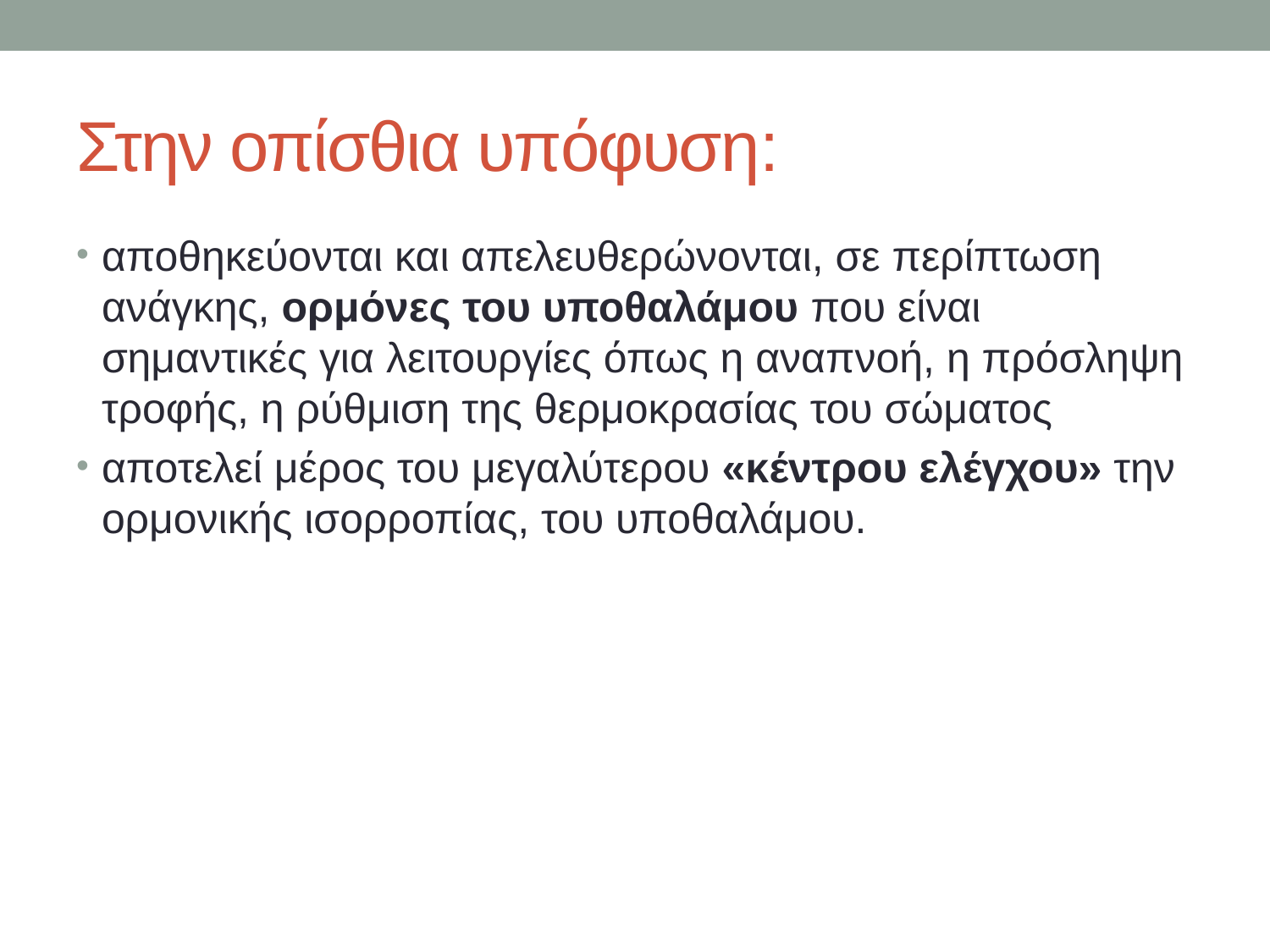

# Στην οπίσθια υπόφυση:
αποθηκεύονται και απελευθερώνονται, σε περίπτωση ανάγκης, ορμόνες του υποθαλάμου που είναι σημαντικές για λειτουργίες όπως η αναπνοή, η πρόσληψη τροφής, η ρύθμιση της θερμοκρασίας του σώματος
αποτελεί μέρος του μεγαλύτερου «κέντρου ελέγχου» την ορμονικής ισορροπίας, του υποθαλάμου.